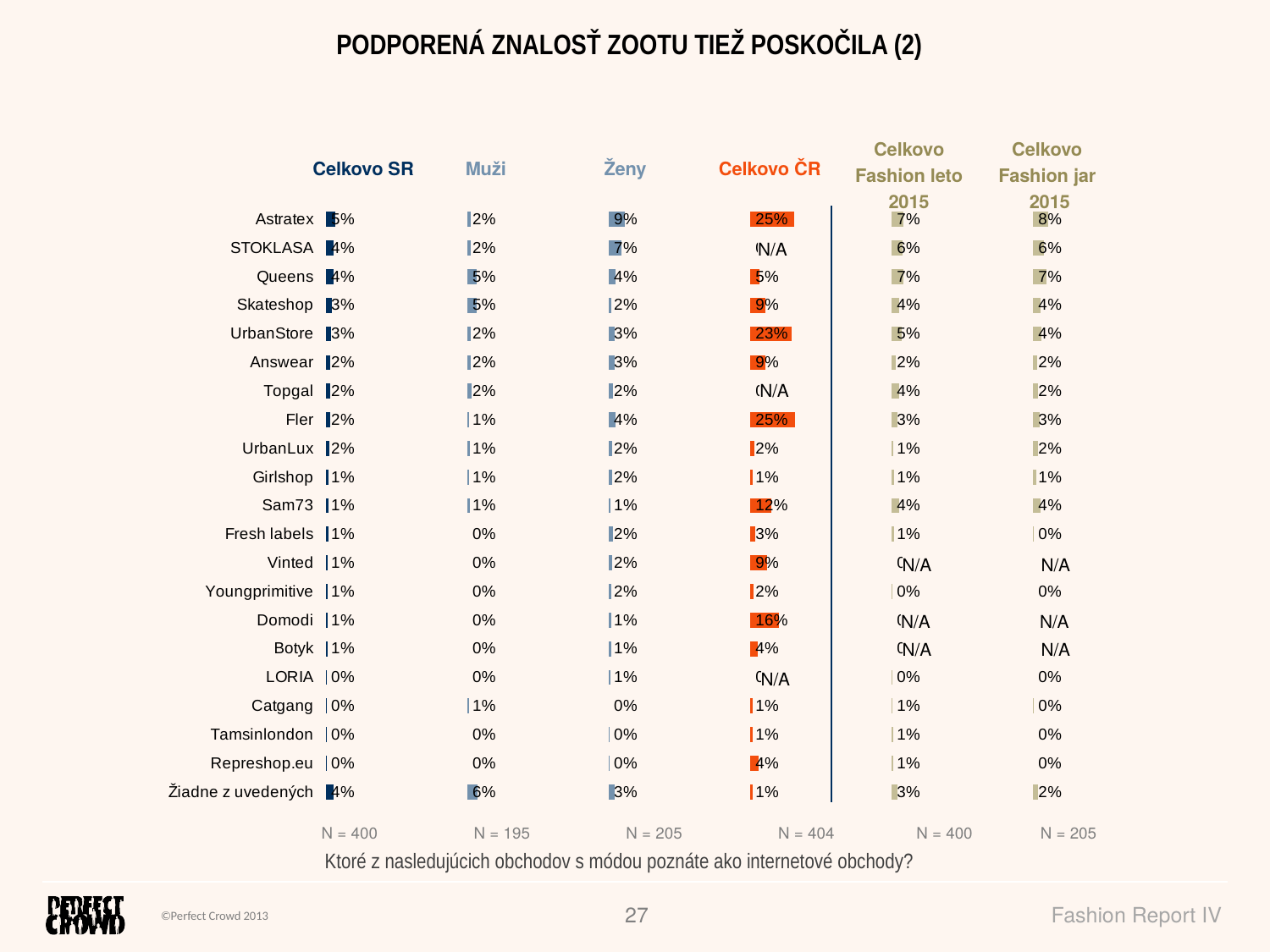

PODPORENÁ ZNALOSŤ ZOOTU TIEŽ POSKOČILA (2)
| Celkovo SR | Muži | Ženy | Celkovo ČR | Celkovo Fashion leto 2015 | Celkovo Fashion jar 2015 |
| --- | --- | --- | --- | --- | --- |

### Chart

| Category | Celkom SR | 80% | Muži | 160% | Ženy | 240% | Celkom ČR | 320% | Celkom Fashion leto 2015 | 400% | Celkom Fashion jar 2015 |
|---|---|---|---|---|---|---|---|---|---|---|---|
| Astratex | 0.0538326080116273 | 0.746167391988373 | 0.017094002286823 | 0.782905997713178 | 0.088709218124648 | 0.711290781875351 | 0.247524752475248 | 0.552475247524753 | 0.0663155959259022 | 0.733684404074099 | 0.0829268292682929 |
| STOKLASA | 0.0442791845735567 | 0.755720815426446 | 0.0187640760888396 | 0.78123592391116 | 0.068501129665286 | 0.731498870334715 | 0.0 | 0.8 | 0.0598294022508489 | 0.740170597749152 | 0.0585365853658537 |
| Queens | 0.0442182139371445 | 0.755781786062857 | 0.0533783525026488 | 0.746621647497352 | 0.0355223319071234 | 0.764477668092878 | 0.0495049504950495 | 0.75049504950495 | 0.0656584033683565 | 0.734341596631644 | 0.0731707317073171 |
| Skateshop | 0.0334928945291203 | 0.766507105470881 | 0.0525865354630817 | 0.747413464536918 | 0.0153669624923967 | 0.784633037507604 | 0.0866336633663367 | 0.713366336633663 | 0.0402726680959659 | 0.759727331904035 | 0.0390243902439024 |
| UrbanStore | 0.0259667605738913 | 0.77403323942611 | 0.0200824642250788 | 0.779917535774921 | 0.0315528274781247 | 0.768447172521878 | 0.232673267326733 | 0.567326732673267 | 0.0534669599878578 | 0.746533040012141 | 0.0439024390243904 |
| Answear | 0.0242875147425011 | 0.775712485257499 | 0.0175341336606128 | 0.782465866339388 | 0.030698619200356 | 0.769301380799643 | 0.0866336633663367 | 0.713366336633663 | 0.0228990680959659 | 0.777100931904034 | 0.0195121951219512 |
| Topgal | 0.0221225239465135 | 0.777877476053489 | 0.0204341498908562 | 0.779565850109145 | 0.0237253273872642 | 0.776274672612737 | 0.0 | 0.8 | 0.0393965352116795 | 0.760603464788321 | 0.024390243902439 |
| Fler | 0.0217477082791665 | 0.778252291720833 | 0.00704584040747029 | 0.79295415959253 | 0.0357044522431355 | 0.764295547756865 | 0.25 | 0.55 | 0.0297666356635335 | 0.770233364336465 | 0.0341463414634146 |
| UrbanLux | 0.0157478982816844 | 0.784252101718314 | 0.0133883094833859 | 0.786611690516615 | 0.0179878977841627 | 0.782012102215837 | 0.0222772277227724 | 0.777722772277228 | 0.00780914594594596 | 0.792190854054055 | 0.024390243902439 |
| Girlshop | 0.013061100953376 | 0.786938899046623 | 0.00704584040747029 | 0.79295415959253 | 0.0187714944930565 | 0.781228505506943 | 0.0123762376237624 | 0.787623762376238 | 0.0105909167446145 | 0.789409083255386 | 0.0146341463414634 |
| Sam73 | 0.0112871615518638 | 0.788712838448137 | 0.0137399951491632 | 0.786260004850836 | 0.00895864310764393 | 0.791041356892356 | 0.118811881188119 | 0.681188118811881 | 0.0410446010567968 | 0.758955398943204 | 0.0390243902439024 |
| Fresh labels | 0.0112641473353518 | 0.788735852664649 | 0.0 | 0.8 | 0.0219574022131615 | 0.778042597786839 | 0.0272277227722772 | 0.772772277227724 | 0.0130905902459858 | 0.786909409754014 | 0.00487804878048782 |
| Vinted | 0.00932121929564964 | 0.790678780704349 | 0.0 | 0.8 | 0.0181700181201747 | 0.781829981879825 | 0.0940594059405943 | 0.705940594059407 | 0.0 | 0.8 | 0.0 |
| Youngprimitive | 0.00788325175859951 | 0.792116748241399 | 0.0 | 0.8 | 0.0153669624923967 | 0.784633037507604 | 0.0173267326732673 | 0.782673267326733 | 0.00191292972972973 | 0.79808707027027 | 0.0 |
| Domodi | 0.00695880893300249 | 0.793041191066997 | 0.0 | 0.8 | 0.0135649296939621 | 0.786435070306038 | 0.160891089108911 | 0.63910891089109 | 0.0 | 0.8 | 0.0 |
| Botyk | 0.00634230883055981 | 0.793657691169441 | 0.0 | 0.8 | 0.0123631751083037 | 0.787636824891695 | 0.0420792079207921 | 0.757920792079209 | 0.0 | 0.8 | 0.0 |
| LORIA | 0.00461389578163773 | 0.795386104218361 | 0.0 | 0.8 | 0.00899394889208134 | 0.791006051107918 | 0.0 | 0.8 | 0.0049660972972973 | 0.795033902702701 | 0.0 |
| Catgang | 0.00326005335920448 | 0.796739946640797 | 0.00669415474169294 | 0.793305845258307 | 0.0 | 0.8 | 0.0148514851485149 | 0.785148514851486 | 0.00523399690615446 | 0.794766003093845 | 0.00487804878048782 |
| Tamsinlondon | 0.00234491315136477 | 0.797655086848636 | 0.0 | 0.8 | 0.00457098080188064 | 0.795429019198121 | 0.0123762376237624 | 0.787623762376238 | 0.00652294054054054 | 0.793477059459459 | 0.0 |
| Represhop.eu | 0.00194292803970224 | 0.798057071960298 | 0.0 | 0.8 | 0.00378738409298682 | 0.796212615907012 | 0.0445544554455447 | 0.755445544554456 | 0.00816173527239063 | 0.791838264727608 | 0.0 |
| Žiadne z uvedených | 0.0428290381607727 | 0.757170961839226 | 0.0554139715040694 | 0.744586028495931 | 0.0308819376964734 | 0.769118062303528 | 0.0148514851485149 | 0.785148514851486 | 0.0323464194473172 | 0.767653580552684 | 0.024390243902439 |
| N/A |
| --- |
| N/A |
| --- |
| N/A | N/A |
| --- | --- |
| N/A | N/A |
| --- | --- |
| N/A | N/A |
| --- | --- |
| N/A |
| --- |

Ktoré z nasledujúcich obchodov s módou poznáte ako internetové obchody?
| N = 400 | N = 195 | N = 205 | N = 404 | N = 400 | N = 205 |
| --- | --- | --- | --- | --- | --- |